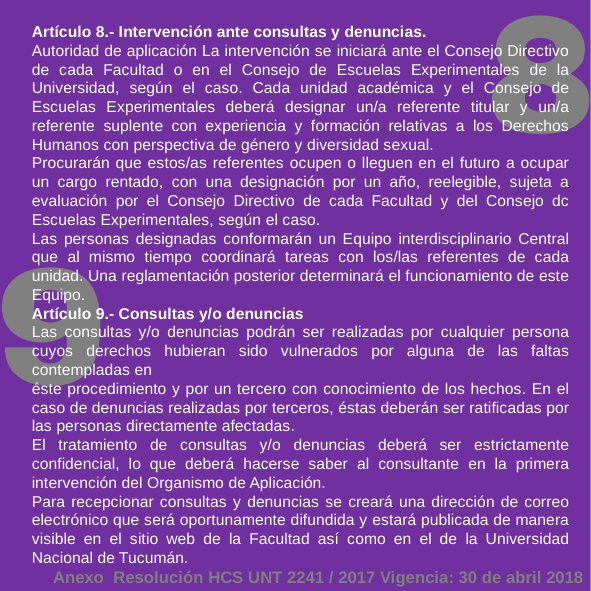

8
Artículo 8.- Intervención ante consultas y denuncias.
Autoridad de aplicación La intervención se iniciará ante el Consejo Directivo de cada Facultad o en el Consejo de Escuelas Experimentales de la Universidad, según el caso. Cada unidad académica y el Consejo de Escuelas Experimentales deberá designar un/a referente titular y un/a referente suplente con experiencia y formación relativas a los Derechos Humanos con perspectiva de género y diversidad sexual.
Procurarán que estos/as referentes ocupen o lleguen en el futuro a ocupar un cargo rentado, con una designación por un año, reelegible, sujeta a evaluación por el Consejo Directivo de cada Facultad y del Consejo dc Escuelas Experimentales, según el caso.
Las personas designadas conformarán un Equipo interdisciplinario Central que al mismo tiempo coordinará tareas con los/las referentes de cada unidad. Una reglamentación posterior determinará el funcionamiento de este Equipo.
Artículo 9.- Consultas y/o denuncias
Las consultas y/o denuncias podrán ser realizadas por cualquier persona cuyos derechos hubieran sido vulnerados por alguna de las faltas contempladas en
éste procedimiento y por un tercero con conocimiento de los hechos. En el caso de denuncias realizadas por terceros, éstas deberán ser ratificadas por las personas directamente afectadas.
El tratamiento de consultas y/o denuncias deberá ser estrictamente confidencial, lo que deberá hacerse saber al consultante en la primera intervención del Organismo de Aplicación.
Para recepcionar consultas y denuncias se creará una dirección de correo electrónico que será oportunamente difundida y estará publicada de manera visible en el sitio web de la Facultad así como en el de la Universidad Nacional de Tucumán.

9
Anexo  Resolución HCS UNT 2241 / 2017 Vigencia: 30 de abril 2018